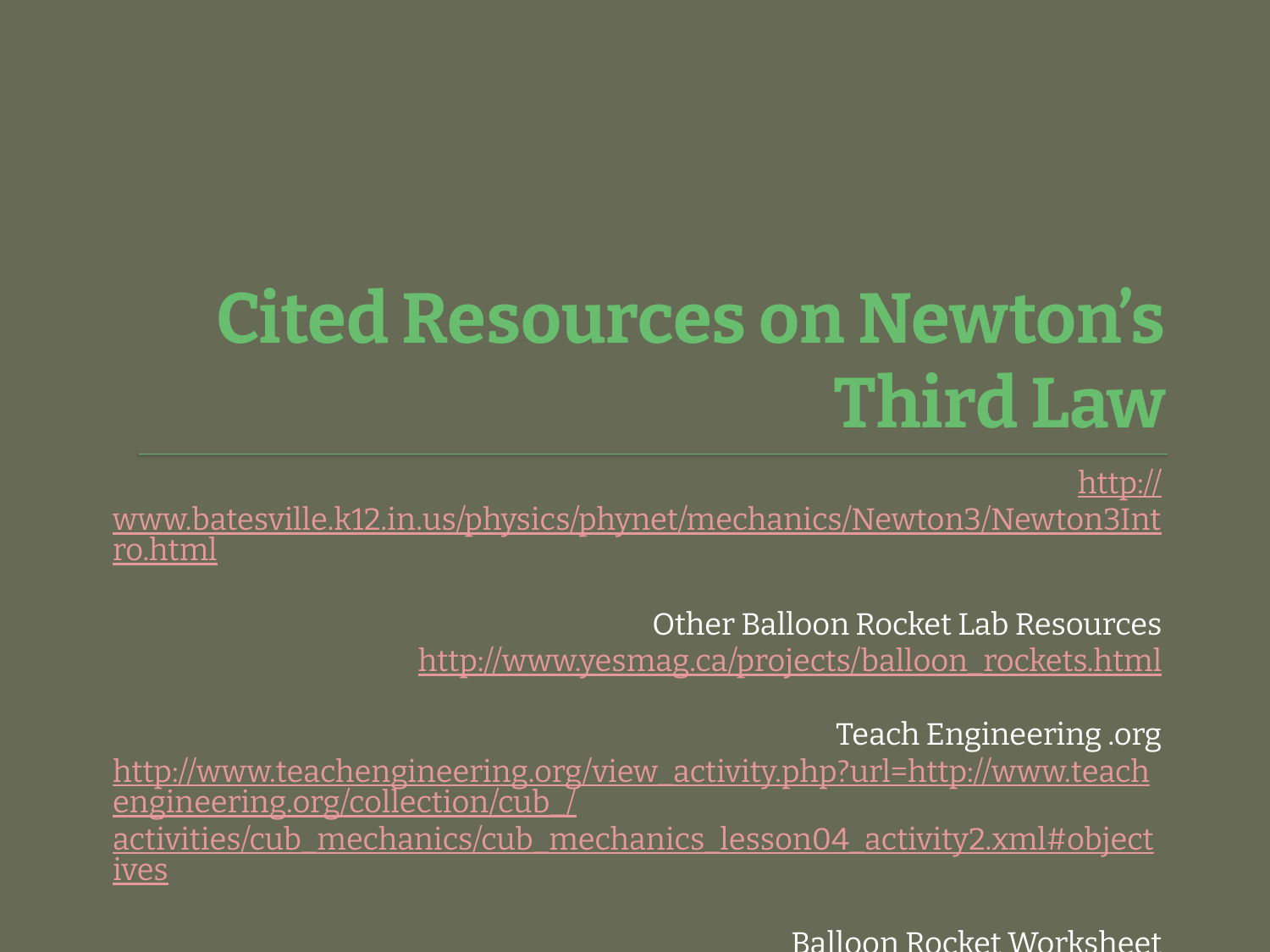

# Cited Resources on Newton’s Third Law
http://www.batesville.k12.in.us/physics/phynet/mechanics/Newton3/Newton3Intro.html

Other Balloon Rocket Lab Resources
http://www.yesmag.ca/projects/balloon_rockets.html

Teach Engineering .org
http://www.teachengineering.org/view_activity.php?url=http://www.teachengineering.org/collection/cub_/activities/cub_mechanics/cub_mechanics_lesson04_activity2.xml#objectives

Balloon Rocket Worksheet
http://www.teachengineering.org/collection/cub_/activities/cub_mechanics/cub_mechanics_lesson04_activity2_worksheet.pdf